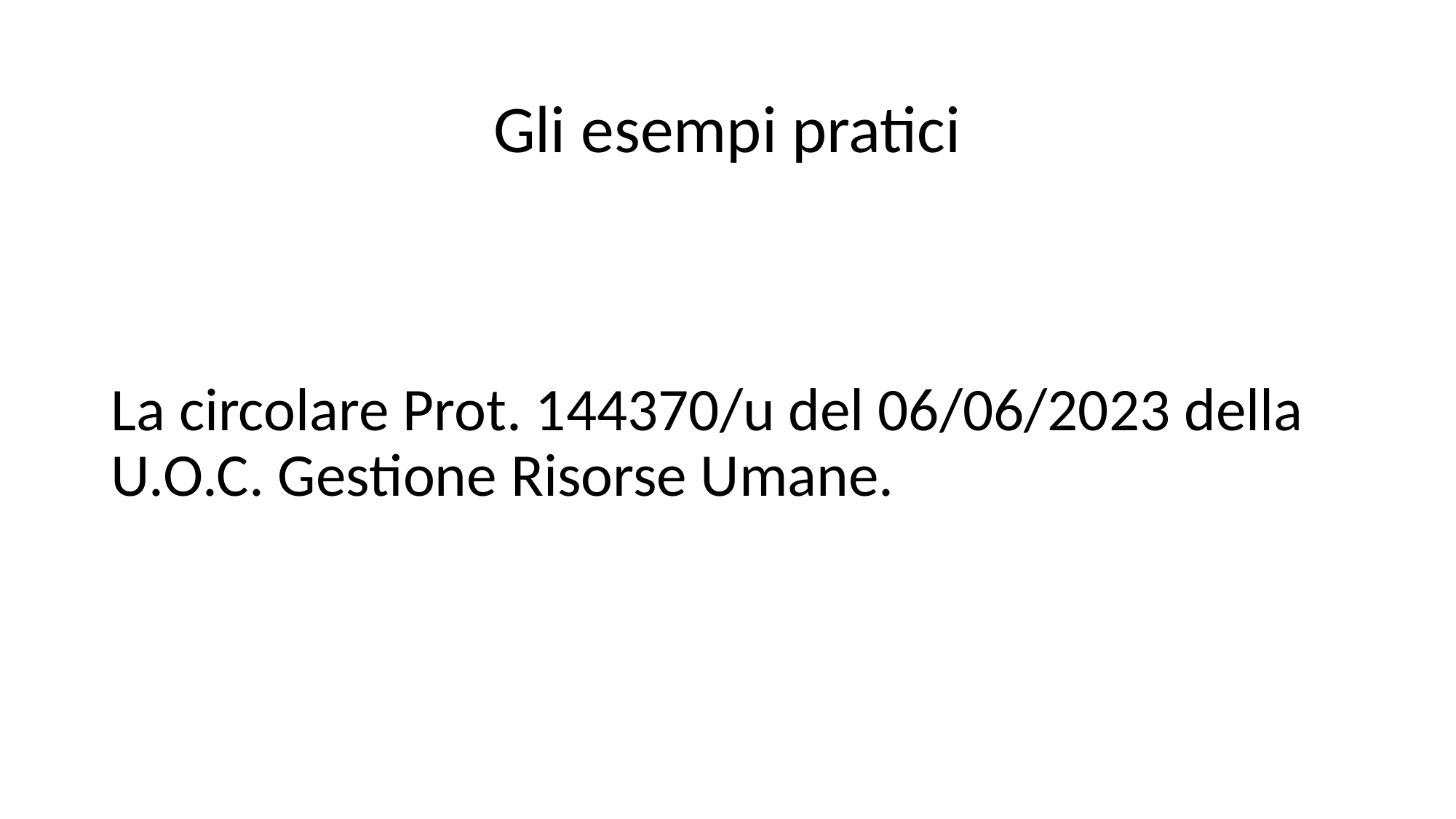

# Gli esempi pratici
La circolare Prot. 144370/u del 06/06/2023 della U.O.C. Gestione Risorse Umane.